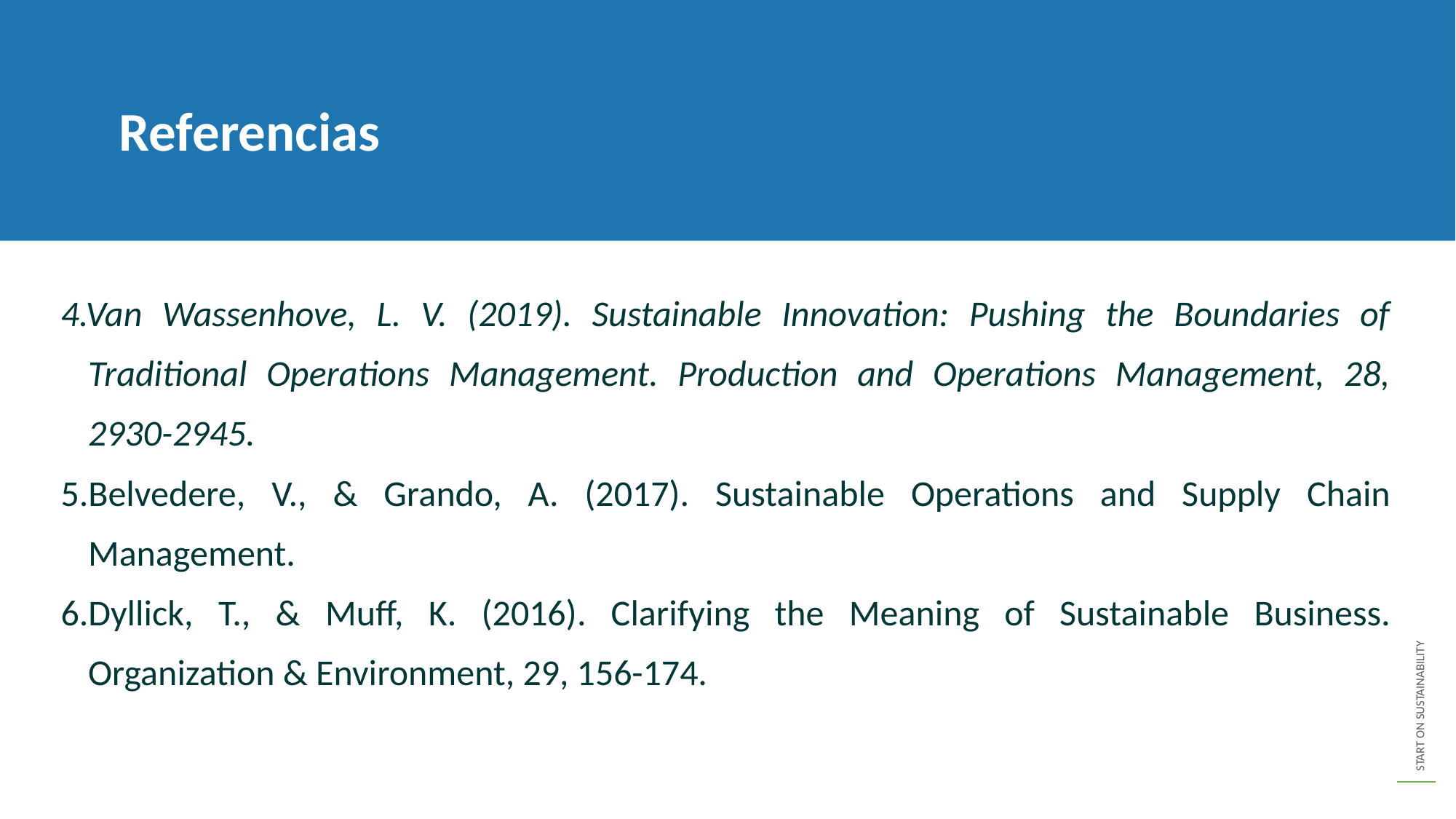

Referencias
4.Van Wassenhove, L. V. (2019). Sustainable Innovation: Pushing the Boundaries of Traditional Operations Management. Production and Operations Management, 28, 2930-2945.
5.Belvedere, V., & Grando, A. (2017). Sustainable Operations and Supply Chain Management.
6.Dyllick, T., & Muff, K. (2016). Clarifying the Meaning of Sustainable Business. Organization & Environment, 29, 156-174.